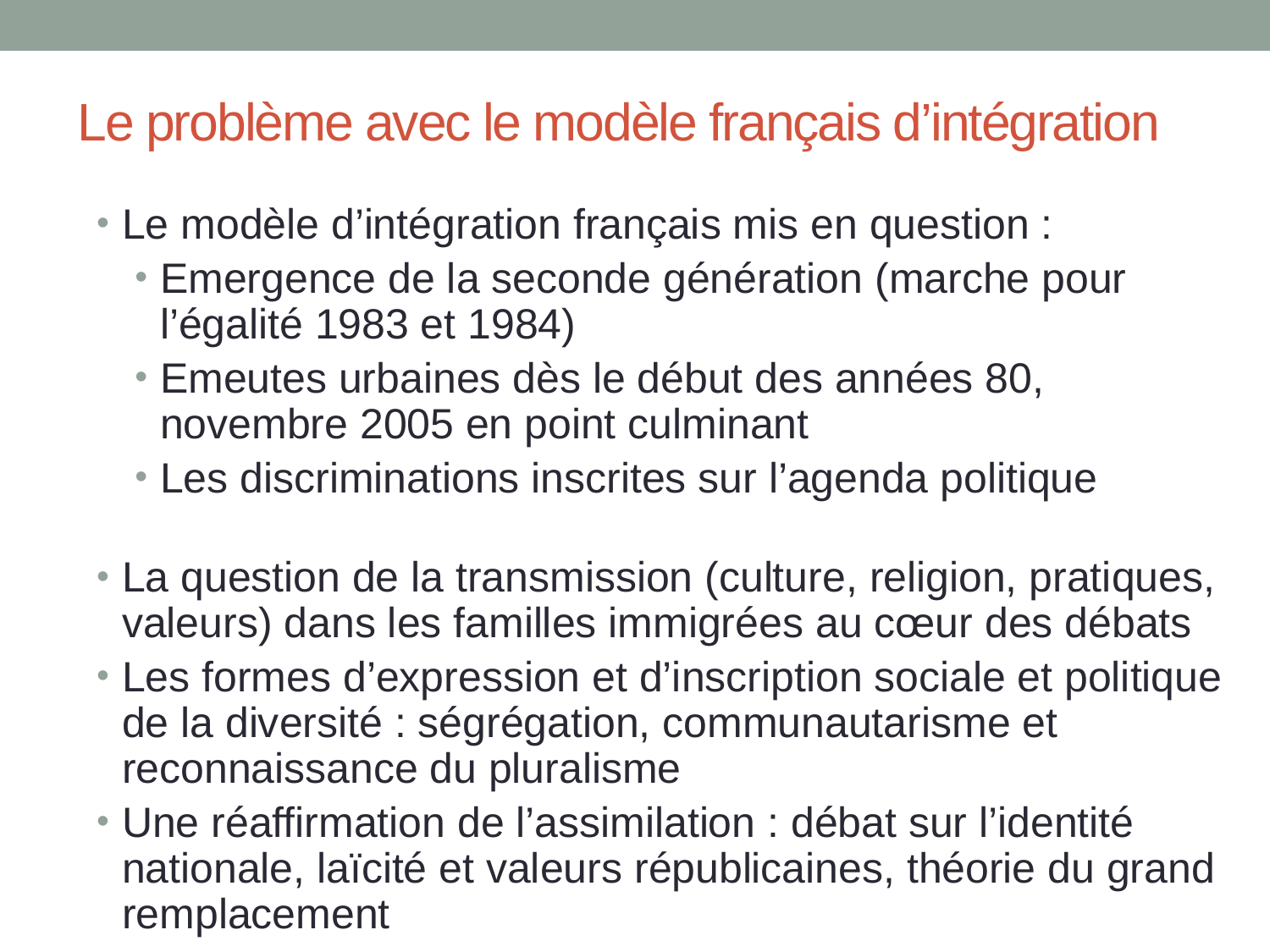

# Le problème avec le modèle français d’intégration
Le modèle d’intégration français mis en question :
Emergence de la seconde génération (marche pour l’égalité 1983 et 1984)
Emeutes urbaines dès le début des années 80, novembre 2005 en point culminant
Les discriminations inscrites sur l’agenda politique

La question de la transmission (culture, religion, pratiques, valeurs) dans les familles immigrées au cœur des débats
Les formes d’expression et d’inscription sociale et politique de la diversité : ségrégation, communautarisme et reconnaissance du pluralisme
Une réaffirmation de l’assimilation : débat sur l’identité nationale, laïcité et valeurs républicaines, théorie du grand remplacement